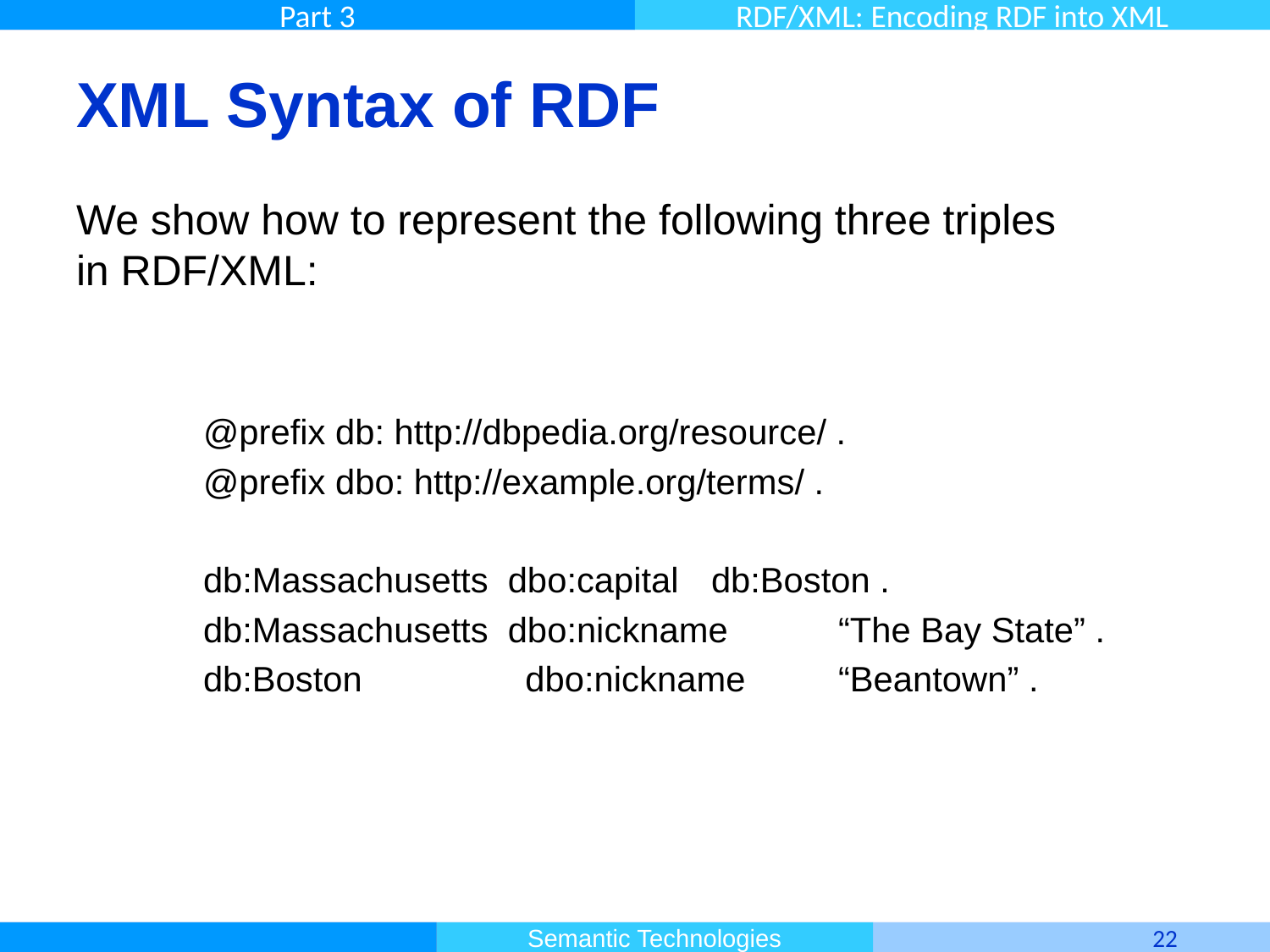

# XML Syntax of RDF
We show how to represent the following three triples
in RDF/XML:

	@prefix db: http://dbpedia.org/resource/ .
	@prefix dbo: http://example.org/terms/ .

	db:Massachusetts  dbo:capital 	db:Boston .
	db:Massachusetts  dbo:nickname 	“The Bay State” .
	db:Boston 	       dbo:nickname 	“Beantown” .